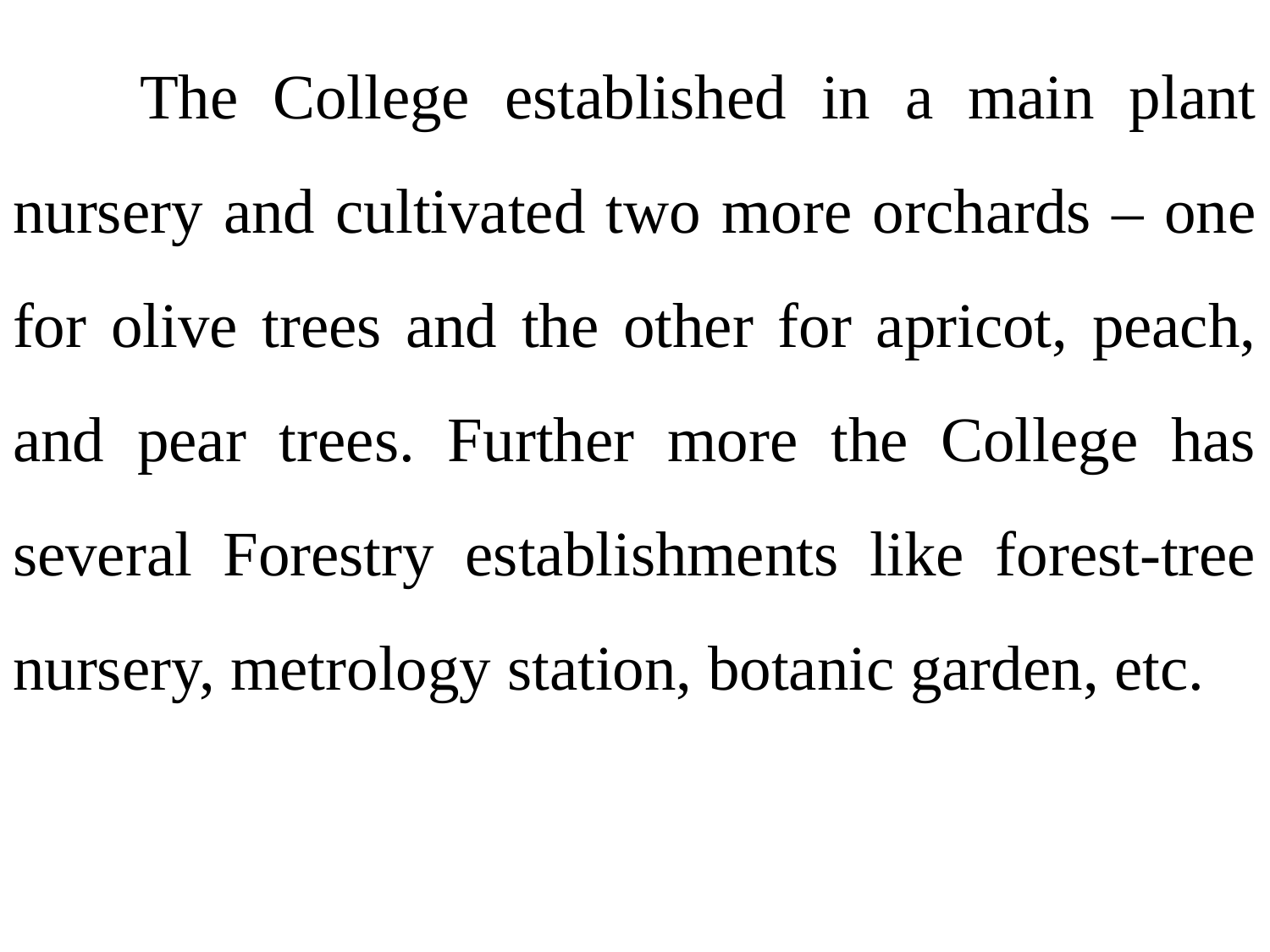

The College established in a main plant nursery and cultivated two more orchards – one for olive trees and the other for apricot, peach, and pear trees. Further more the College has several Forestry establishments like forest-tree nursery, metrology station, botanic garden, etc.